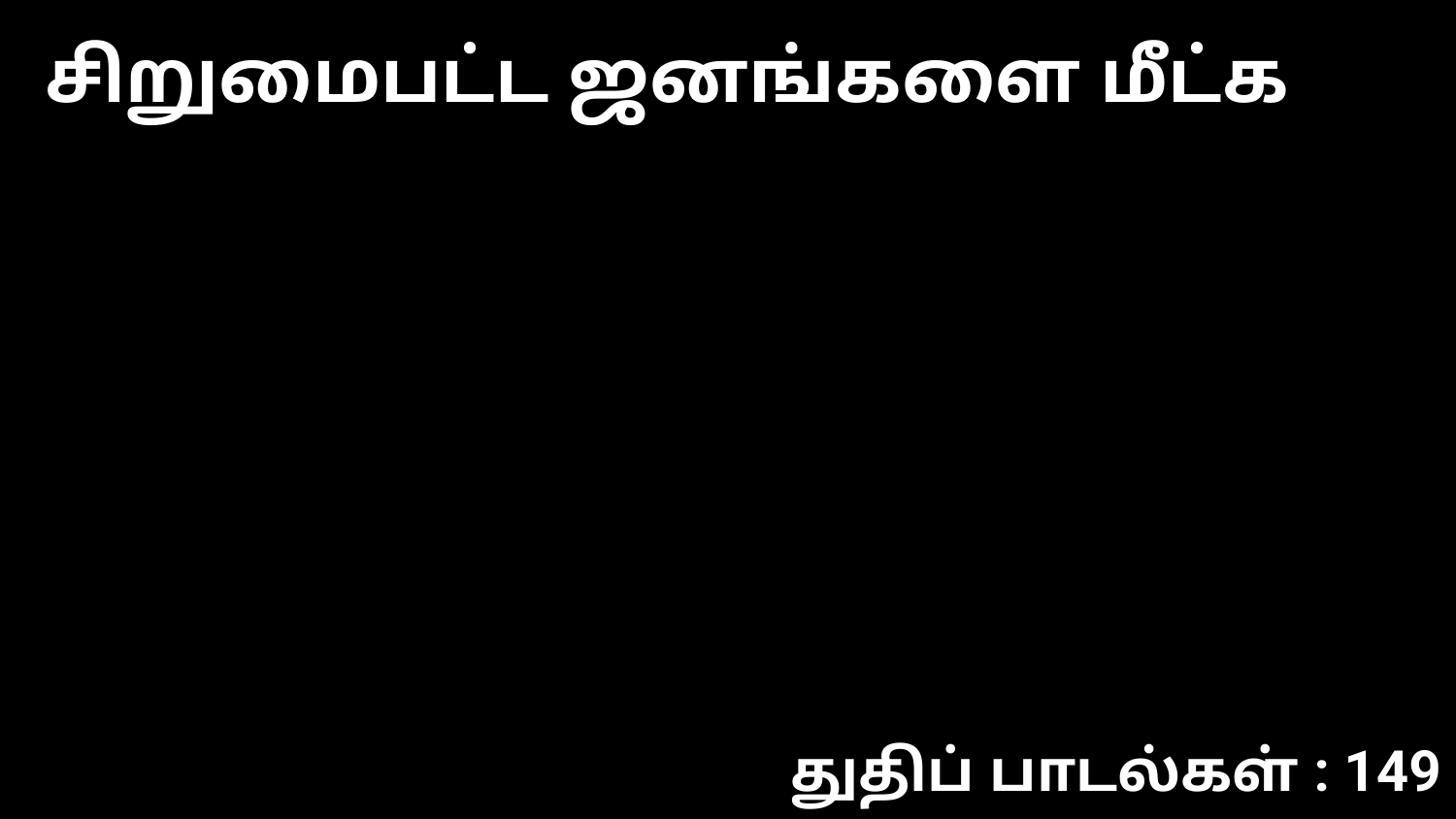

சிறுமைபட்ட ஜனங்களை மீட்க
துதிப் பாடல்கள் : 149